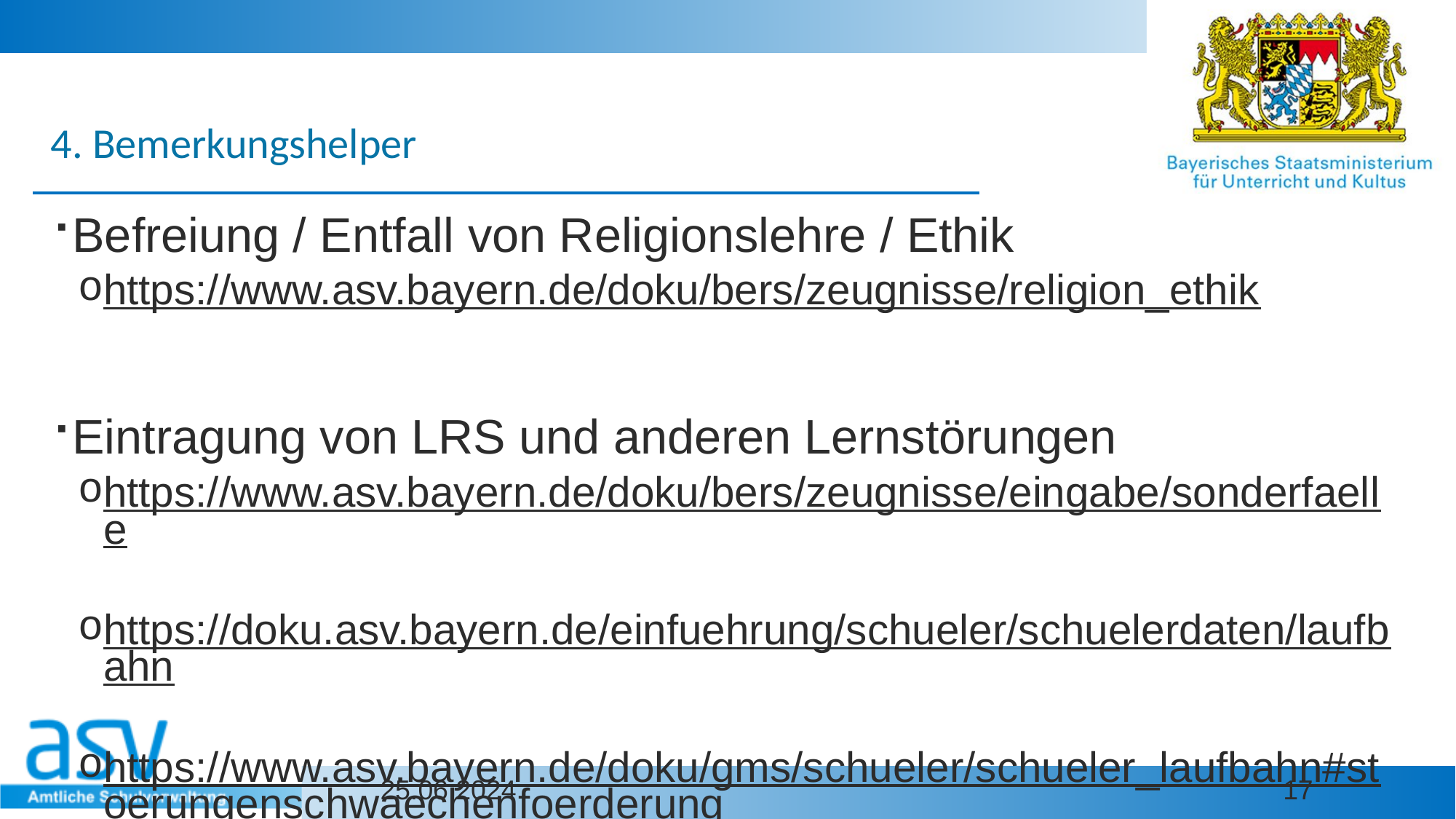

4. Bemerkungshelper
Befreiung / Entfall von Religionslehre / Ethik
https://www.asv.bayern.de/doku/bers/zeugnisse/religion_ethik

Eintragung von LRS und anderen Lernstörungen
https://www.asv.bayern.de/doku/bers/zeugnisse/eingabe/sonderfaelle
https://doku.asv.bayern.de/einfuehrung/schueler/schuelerdaten/laufbahn
https://www.asv.bayern.de/doku/gms/schueler/schueler_laufbahn#stoerungenschwaechenfoerderung
25.06.2024
17